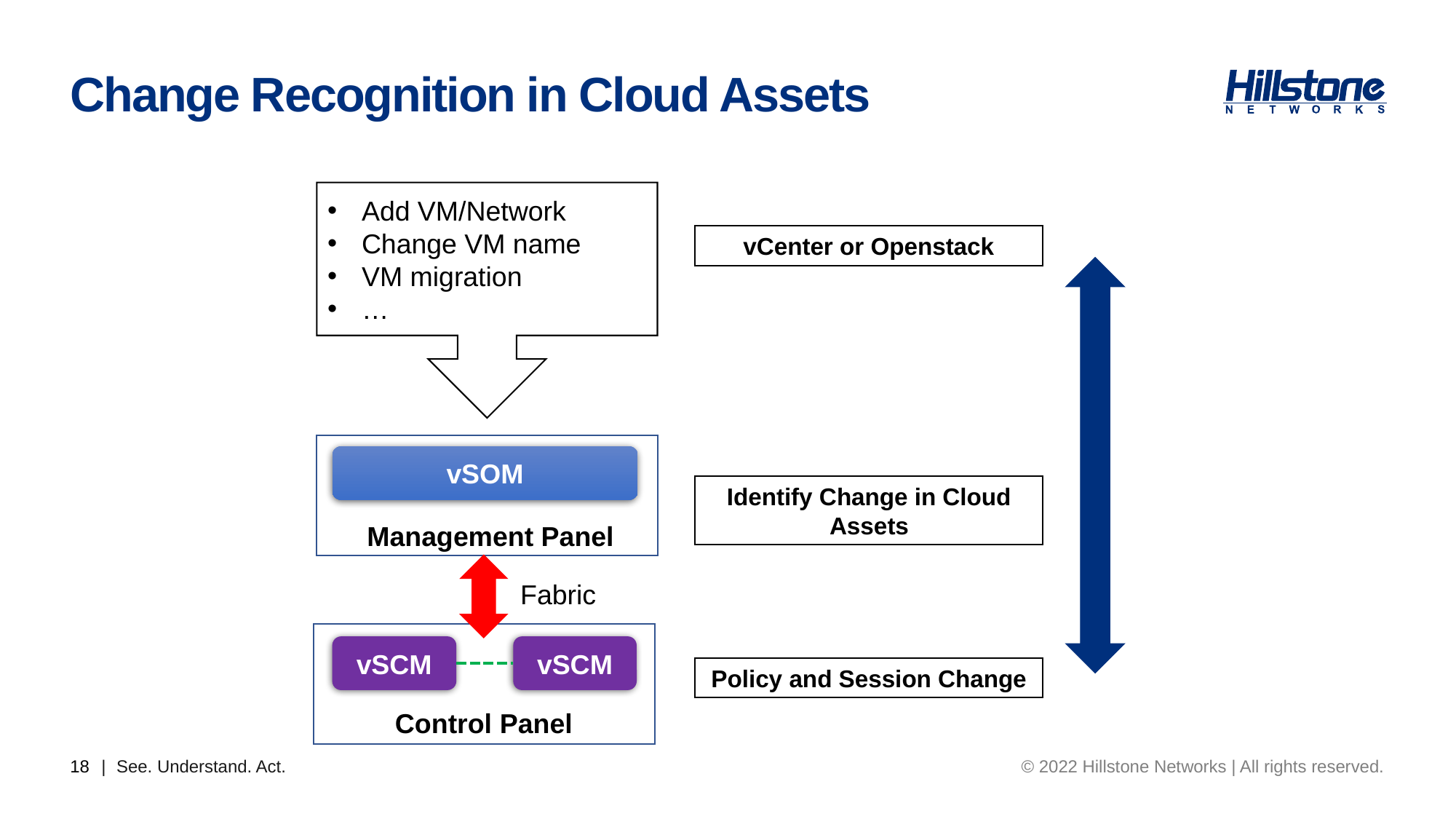

# Change Recognition in Cloud Assets
Add VM/Network
Change VM name
VM migration
…
vCenter or Openstack

vSOM
Management Panel
Identify Change in Cloud Assets

Fabric

vSCM
vSCM
Control Panel
Policy and Session Change
18